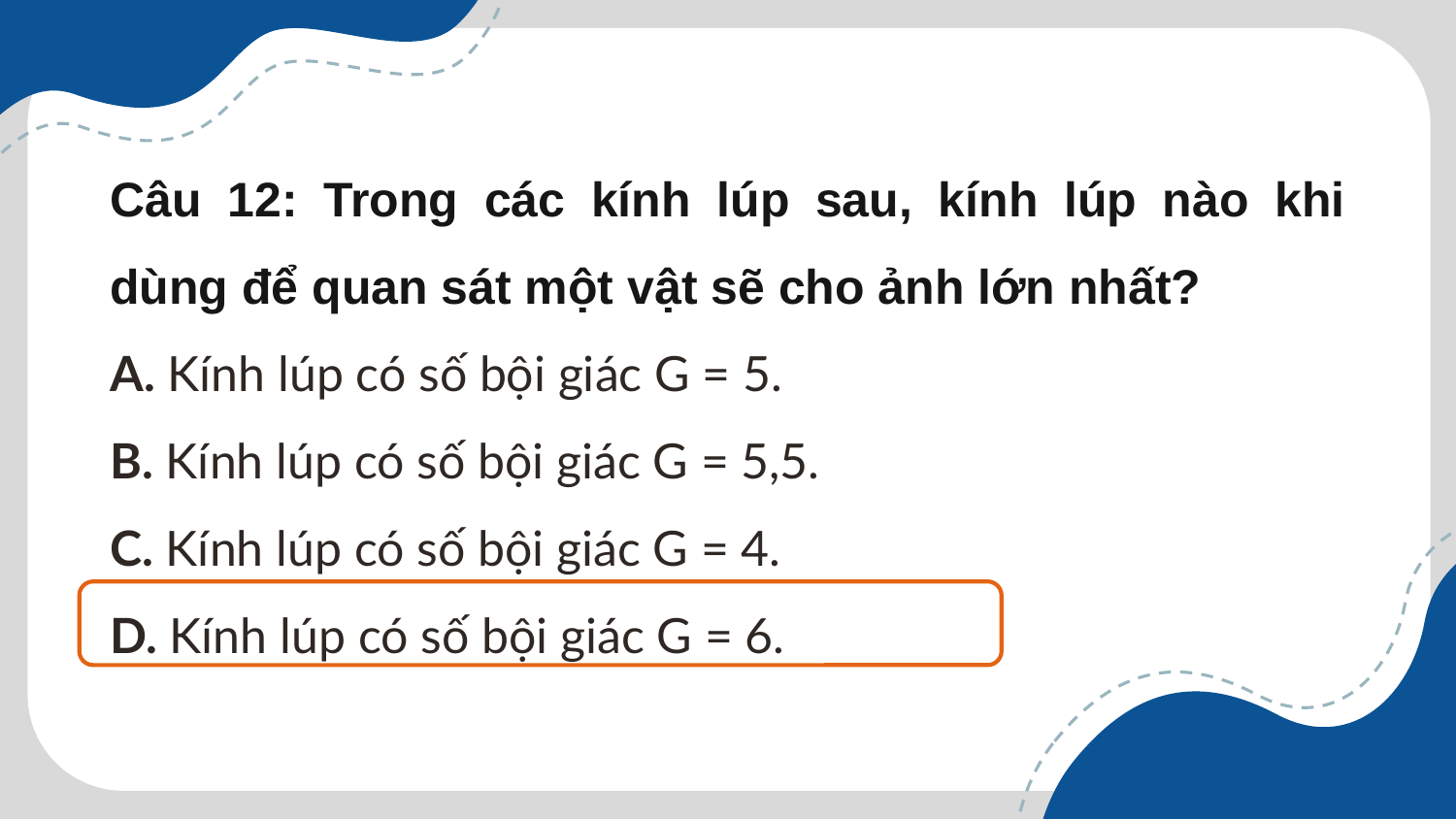

Câu 12: Trong các kính lúp sau, kính lúp nào khi dùng để quan sát một vật sẽ cho ảnh lớn nhất?
A. Kính lúp có số bội giác G = 5.
B. Kính lúp có số bội giác G = 5,5.
C. Kính lúp có số bội giác G = 4.
D. Kính lúp có số bội giác G = 6.